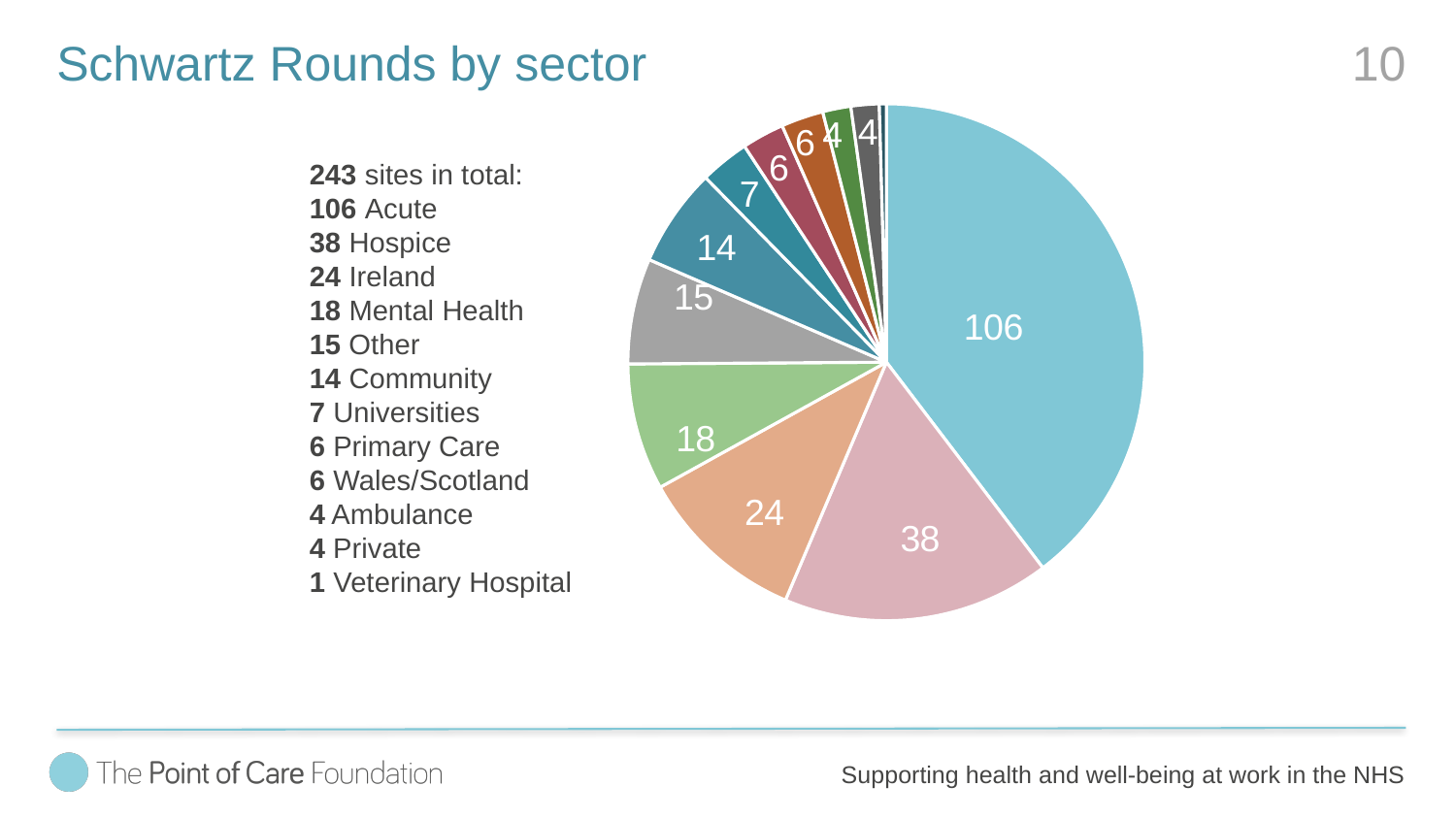

# Schwartz Rounds by sector
10

### Chart

| Category | Sales |
|---|---|
| 1st Qtr | 90.0 |
| 2nd Qtr | 38.0 |
| 3rd Qtr | 24.0 |
| 4th Qtr | 18.0 |
243 sites in total:
106 Acute
38 Hospice
24 Ireland
18 Mental Health
15 Other
14 Community
7 Universities
6 Primary Care
6 Wales/Scotland
4 Ambulance
4 Private
1 Veterinary Hospital

Supporting health and well-being at work in the NHS